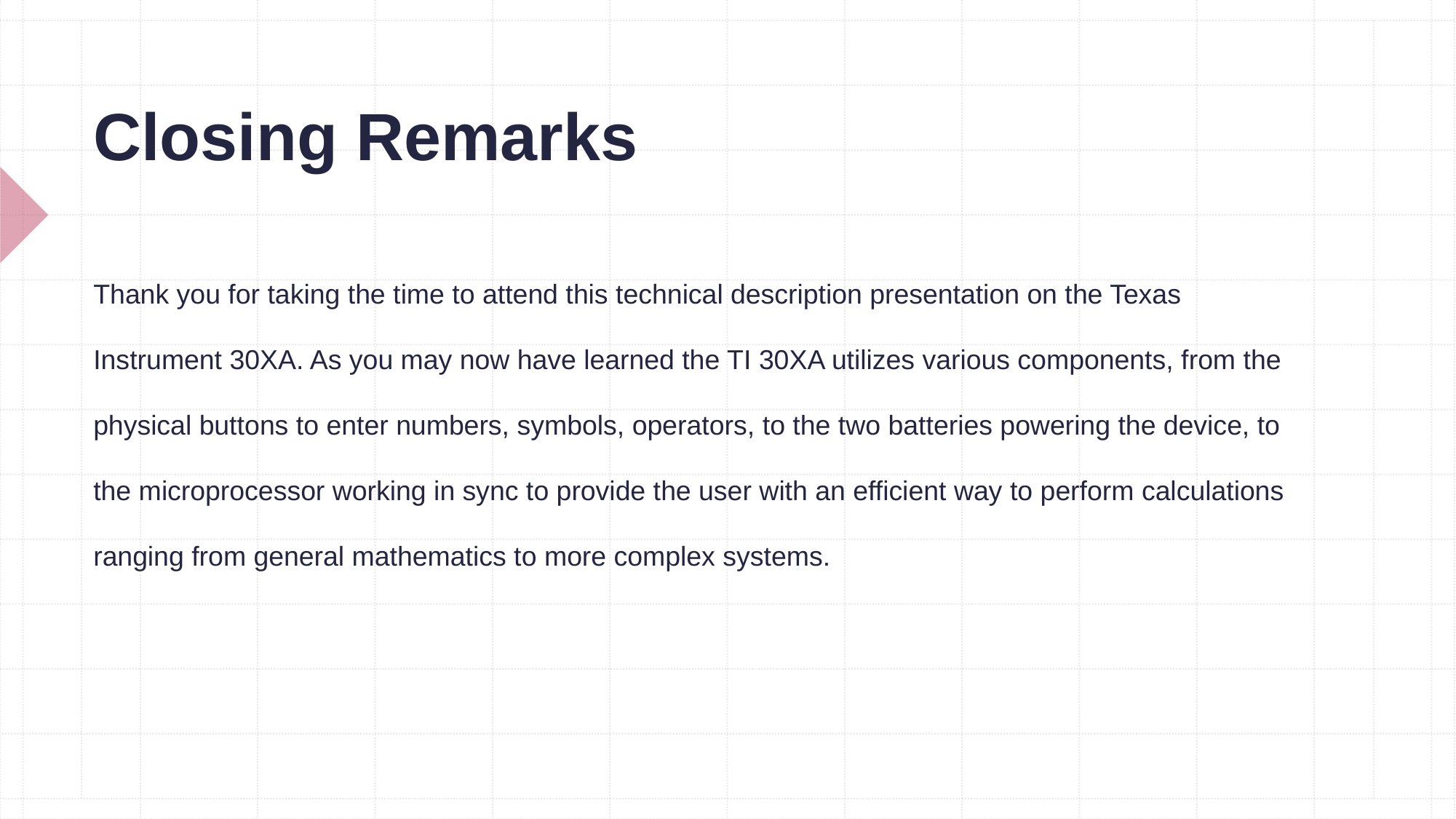

# Closing Remarks
Thank you for taking the time to attend this technical description presentation on the Texas Instrument 30XA. As you may now have learned the TI 30XA utilizes various components, from the physical buttons to enter numbers, symbols, operators, to the two batteries powering the device, to the microprocessor working in sync to provide the user with an efficient way to perform calculations ranging from general mathematics to more complex systems.